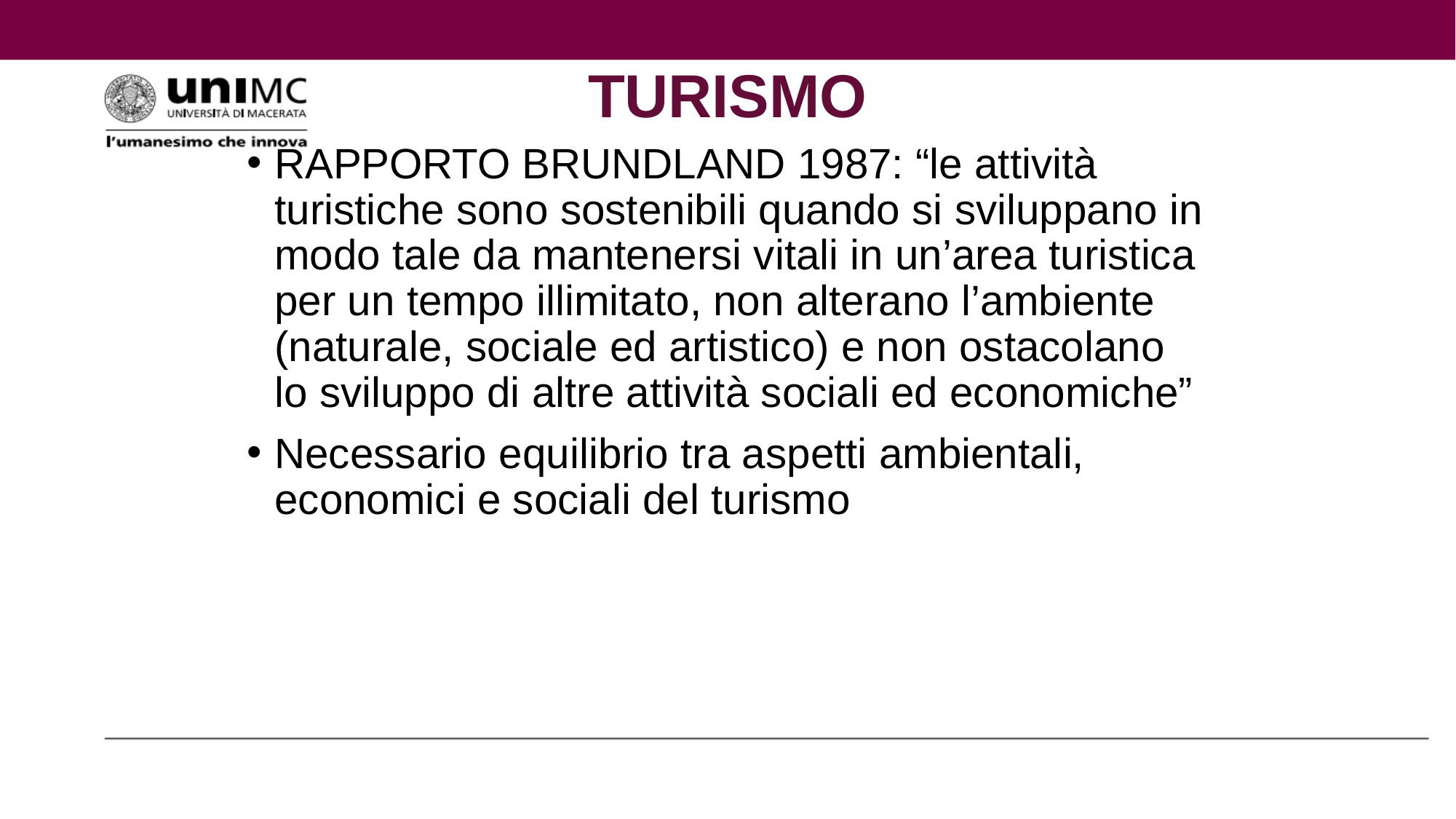

# TURISMO
RAPPORTO BRUNDLAND 1987: “le attività turistiche sono sostenibili quando si sviluppano in modo tale da mantenersi vitali in un’area turistica per un tempo illimitato, non alterano l’ambiente (naturale, sociale ed artistico) e non ostacolano lo sviluppo di altre attività sociali ed economiche”
Necessario equilibrio tra aspetti ambientali, economici e sociali del turismo